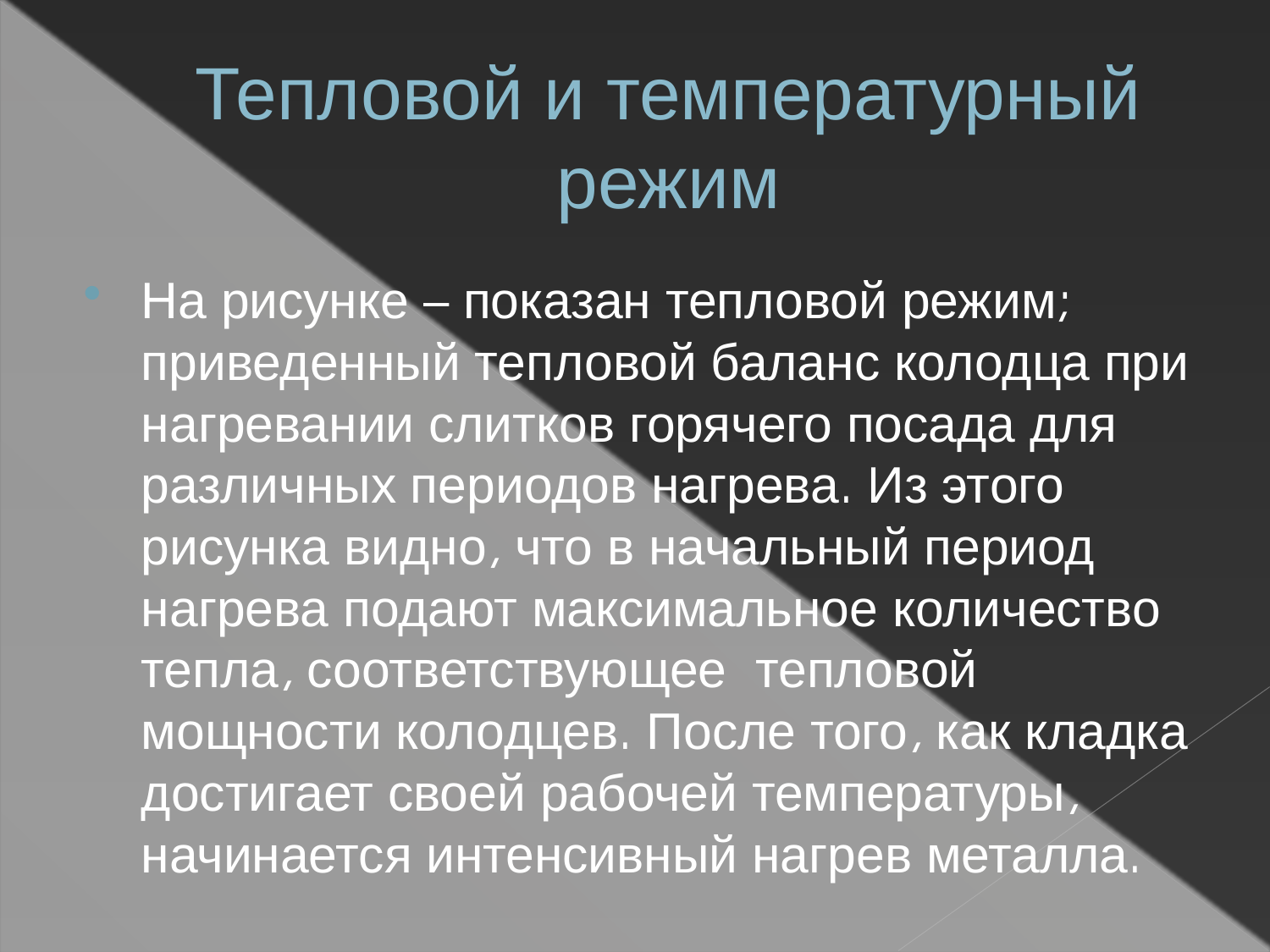

# Тепловой и температурный режим
На рисунке – показан тепловой режим; приведенный тепловой баланс колодца при нагревании слитков горячего посада для различных периодов нагрева. Из этого рисунка видно, что в начальный период нагрева подают максимальное количество тепла, соответствующее  тепловой мощности колодцев. После того, как кладка достигает своей рабочей температуры, начинается интенсивный нагрев металла.